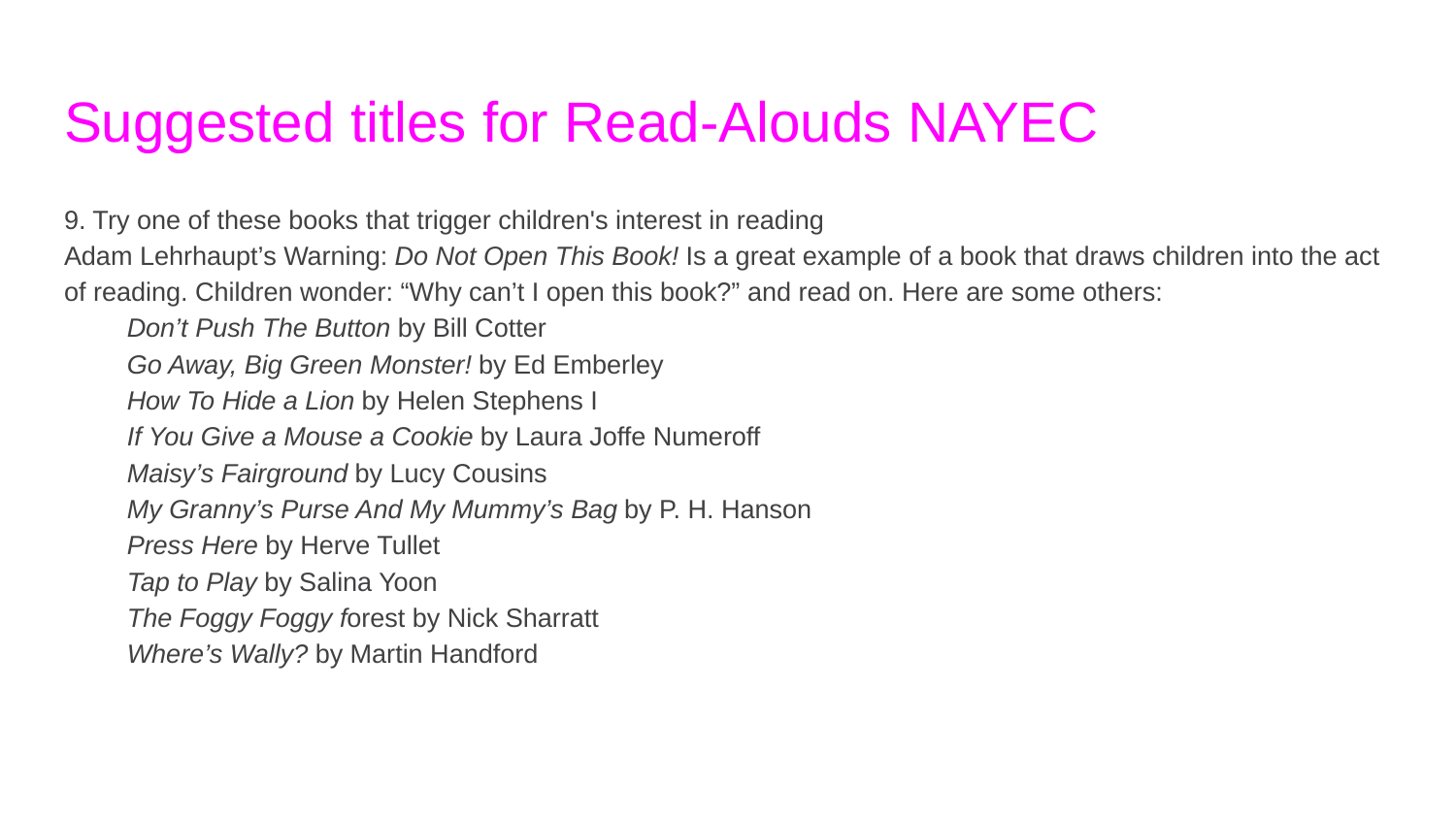

# Suggested titles for Read-Alouds NAYEC
9. Try one of these books that trigger children's interest in reading
Adam Lehrhaupt’s Warning: Do Not Open This Book! Is a great example of a book that draws children into the act of reading. Children wonder: “Why can’t I open this book?” and read on. Here are some others:
Don’t Push The Button by Bill Cotter
Go Away, Big Green Monster! by Ed Emberley
How To Hide a Lion by Helen Stephens I
If You Give a Mouse a Cookie by Laura Joffe Numeroff
Maisy’s Fairground by Lucy Cousins
My Granny’s Purse And My Mummy’s Bag by P. H. Hanson
Press Here by Herve Tullet
Tap to Play by Salina Yoon
The Foggy Foggy forest by Nick Sharratt
Where’s Wally? by Martin Handford